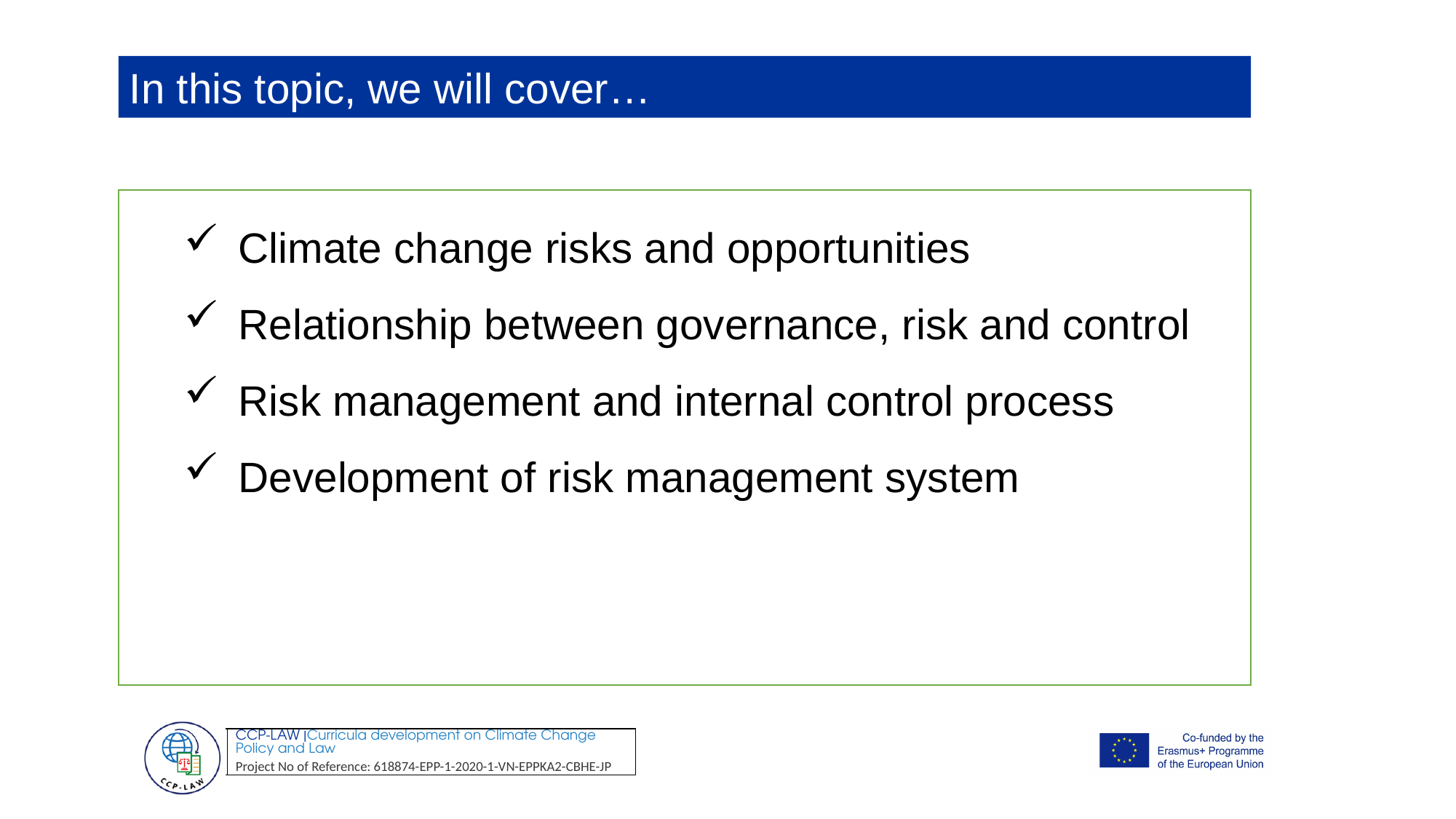

In this topic, we will cover…
Climate change risks and opportunities
Relationship between governance, risk and control
Risk management and internal control process
Development of risk management system